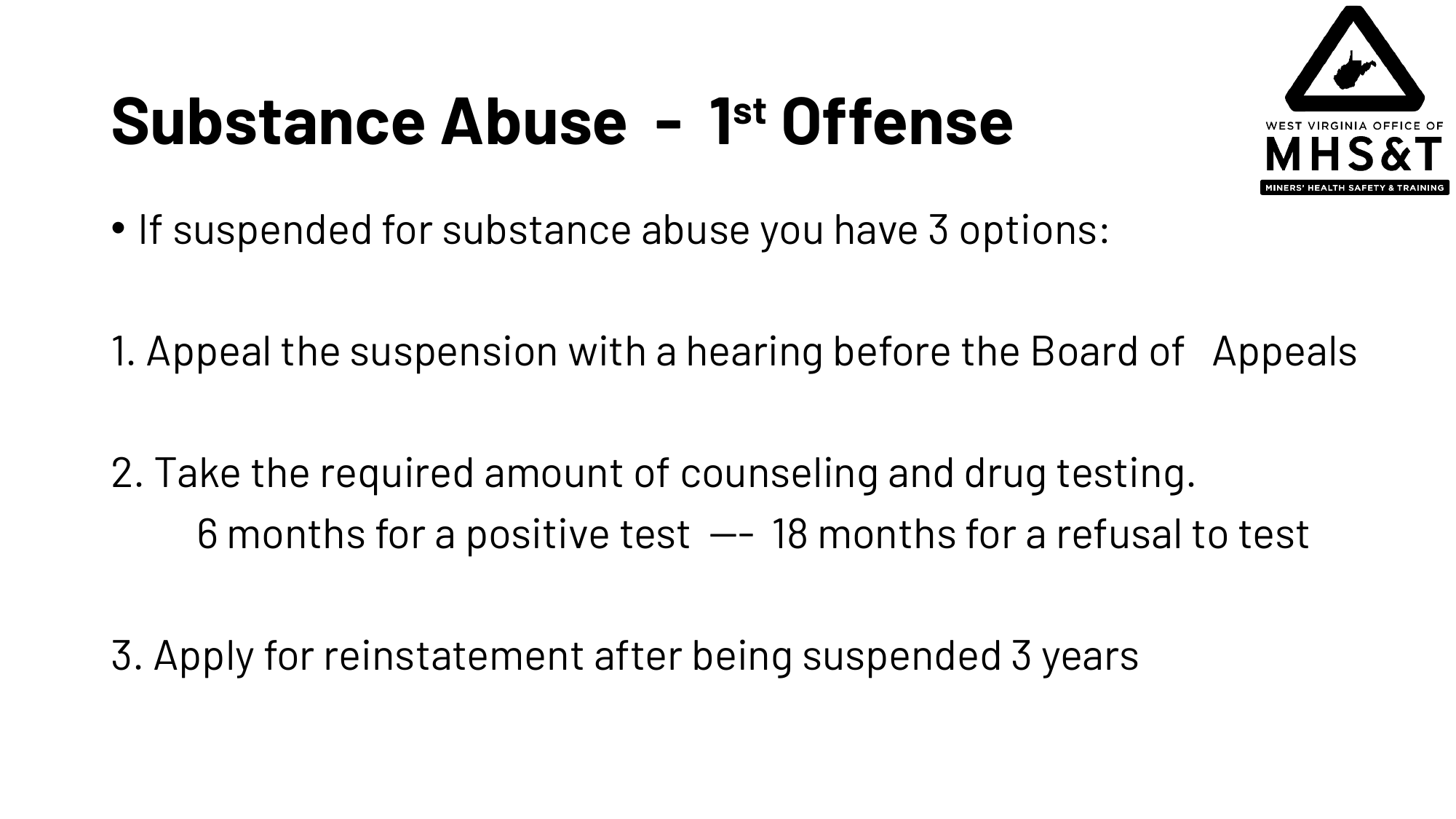

# Substance Abuse  -  1st Offense
If suspended for substance abuse you have 3 options:

1. Appeal the suspension with a hearing before the Board of   Appeals

2. Take the required amount of counseling and drug testing.
          6 months for a positive test  ---  18 months for a refusal to test

3. Apply for reinstatement after being suspended 3 years